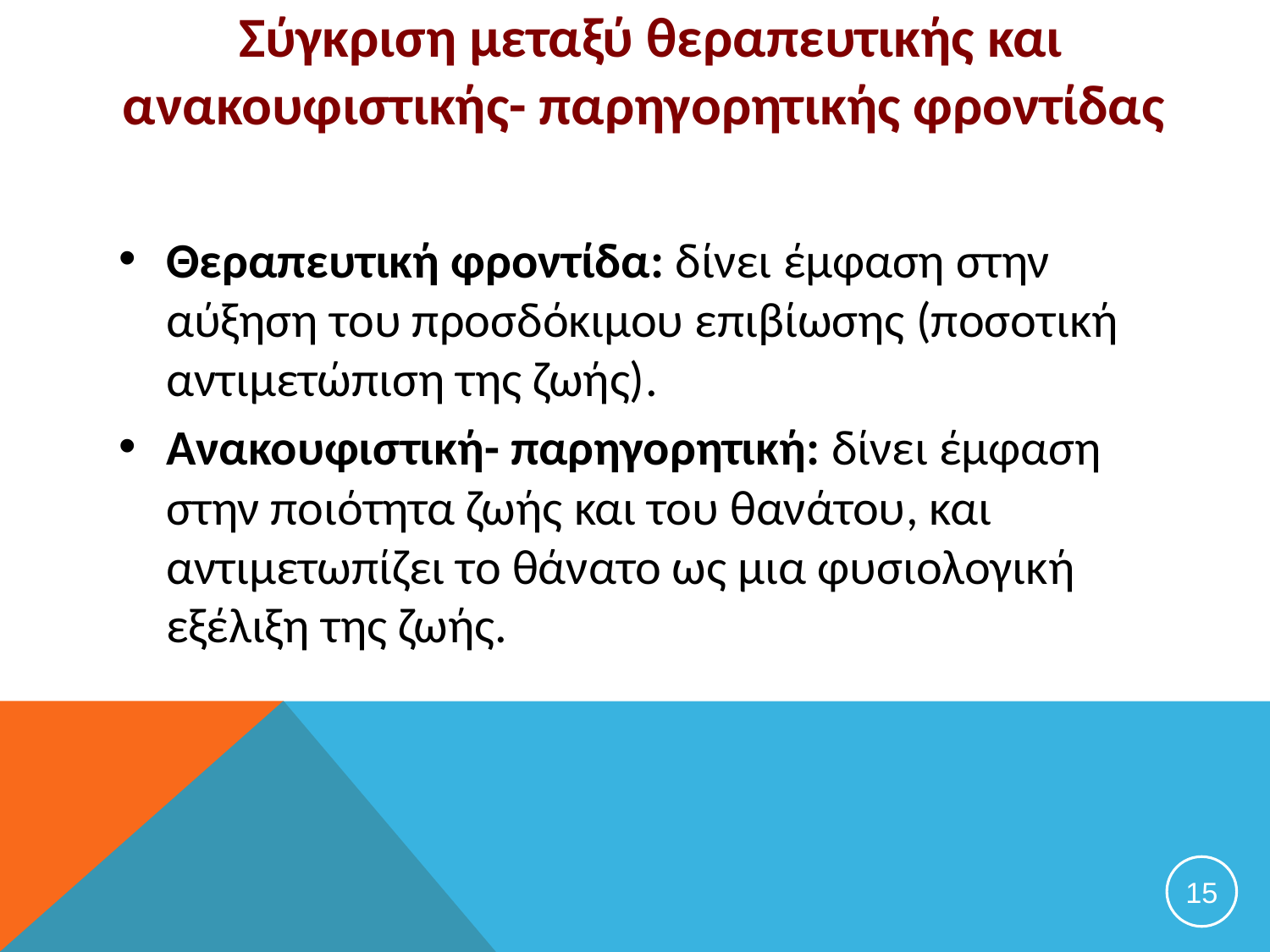

# Σύγκριση μεταξύ θεραπευτικής και ανακουφιστικής- παρηγορητικής φροντίδας
Θεραπευτική φροντίδα: δίνει έμφαση στην αύξηση του προσδόκιμου επιβίωσης (ποσοτική αντιμετώπιση της ζωής).
Ανακουφιστική- παρηγορητική: δίνει έμφαση στην ποιότητα ζωής και του θανάτου, και αντιμετωπίζει το θάνατο ως μια φυσιολογική εξέλιξη της ζωής.
15